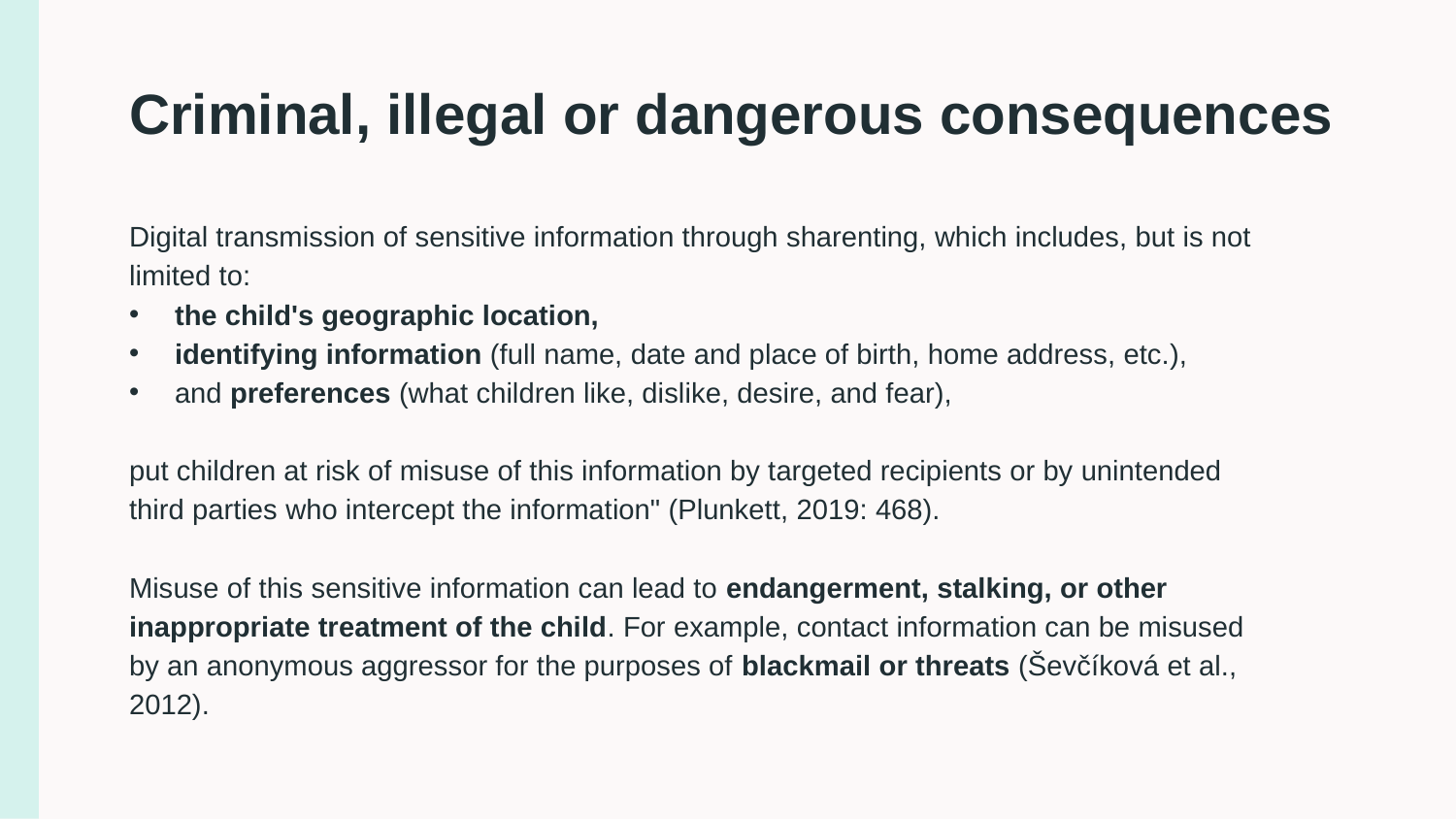

# Criminal, illegal or dangerous consequences
Digital transmission of sensitive information through sharenting, which includes, but is not limited to:
the child's geographic location,
identifying information (full name, date and place of birth, home address, etc.),
and preferences (what children like, dislike, desire, and fear),

put children at risk of misuse of this information by targeted recipients or by unintended third parties who intercept the information" (Plunkett, 2019: 468).

Misuse of this sensitive information can lead to endangerment, stalking, or other inappropriate treatment of the child. For example, contact information can be misused by an anonymous aggressor for the purposes of blackmail or threats (Ševčíková et al., 2012).